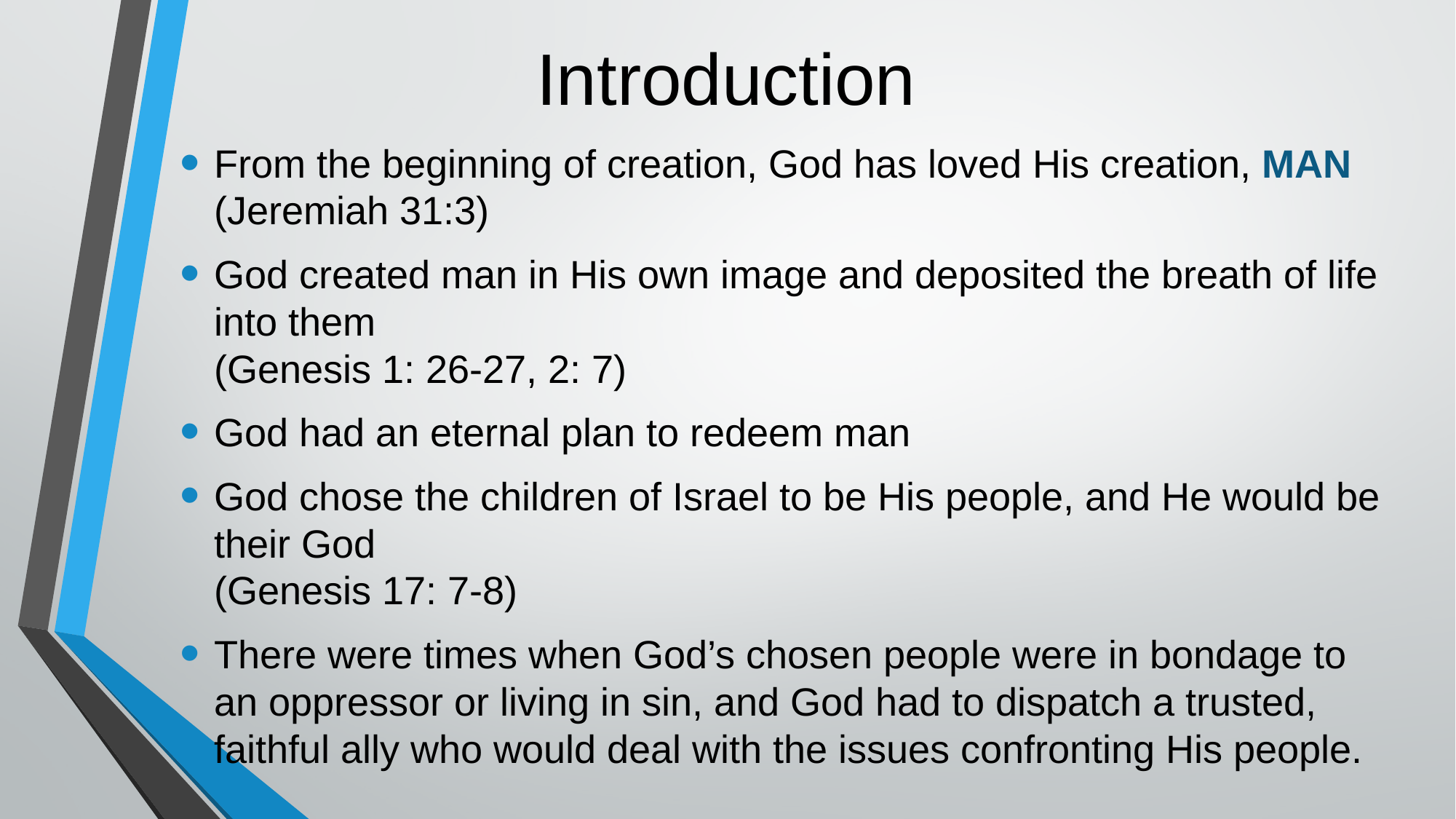

# Introduction
From the beginning of creation, God has loved His creation, MAN (Jeremiah 31:3)
God created man in His own image and deposited the breath of life into them
(Genesis 1: 26-27, 2: 7)
God had an eternal plan to redeem man
God chose the children of Israel to be His people, and He would be their God
(Genesis 17: 7-8)
There were times when God’s chosen people were in bondage to an oppressor or living in sin, and God had to dispatch a trusted, faithful ally who would deal with the issues confronting His people.